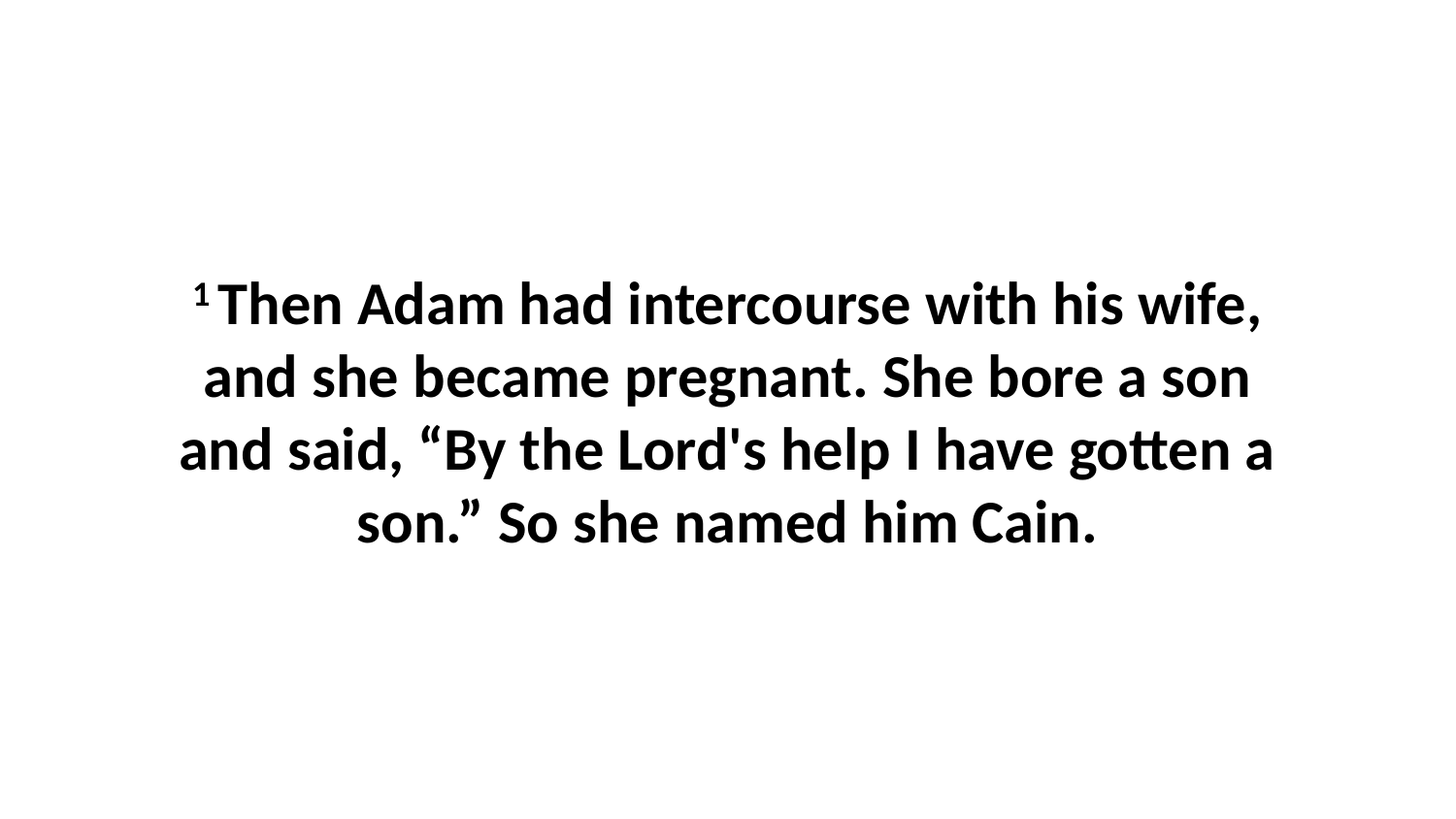

1 Then Adam had intercourse with his wife, and she became pregnant. She bore a son and said, “By the Lord's help I have gotten a son.” So she named him Cain.